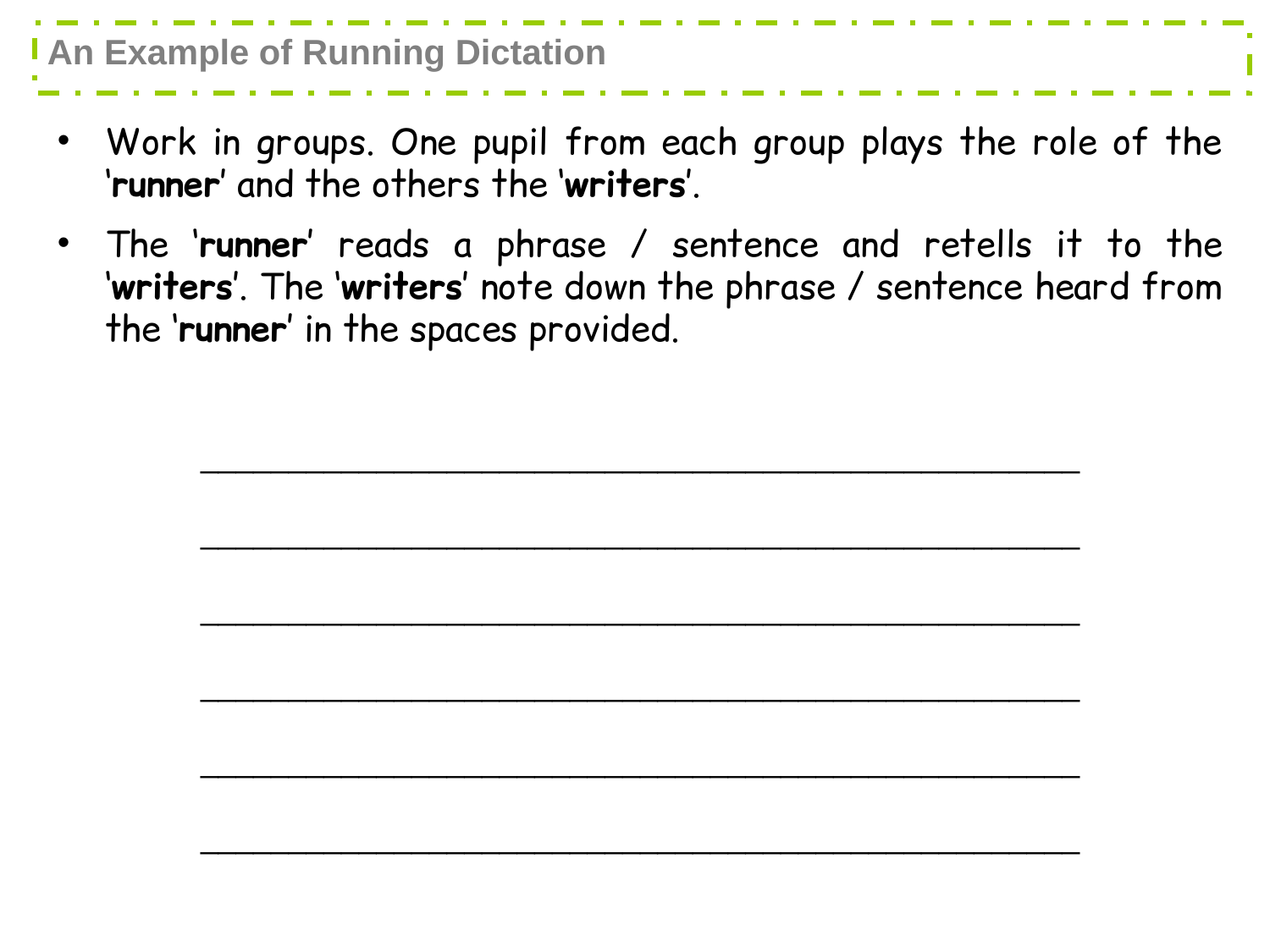

An Example of Running Dictation
Work in groups. One pupil from each group plays the role of the ‘runner’ and the others the ‘writers’.
The ‘runner’ reads a phrase / sentence and retells it to the ‘writers’. The ‘writers’ note down the phrase / sentence heard from the ‘runner’ in the spaces provided.
____________________________________________________________________________________________________________________________________________________________________________________________________________________________________________________________________________________________________________